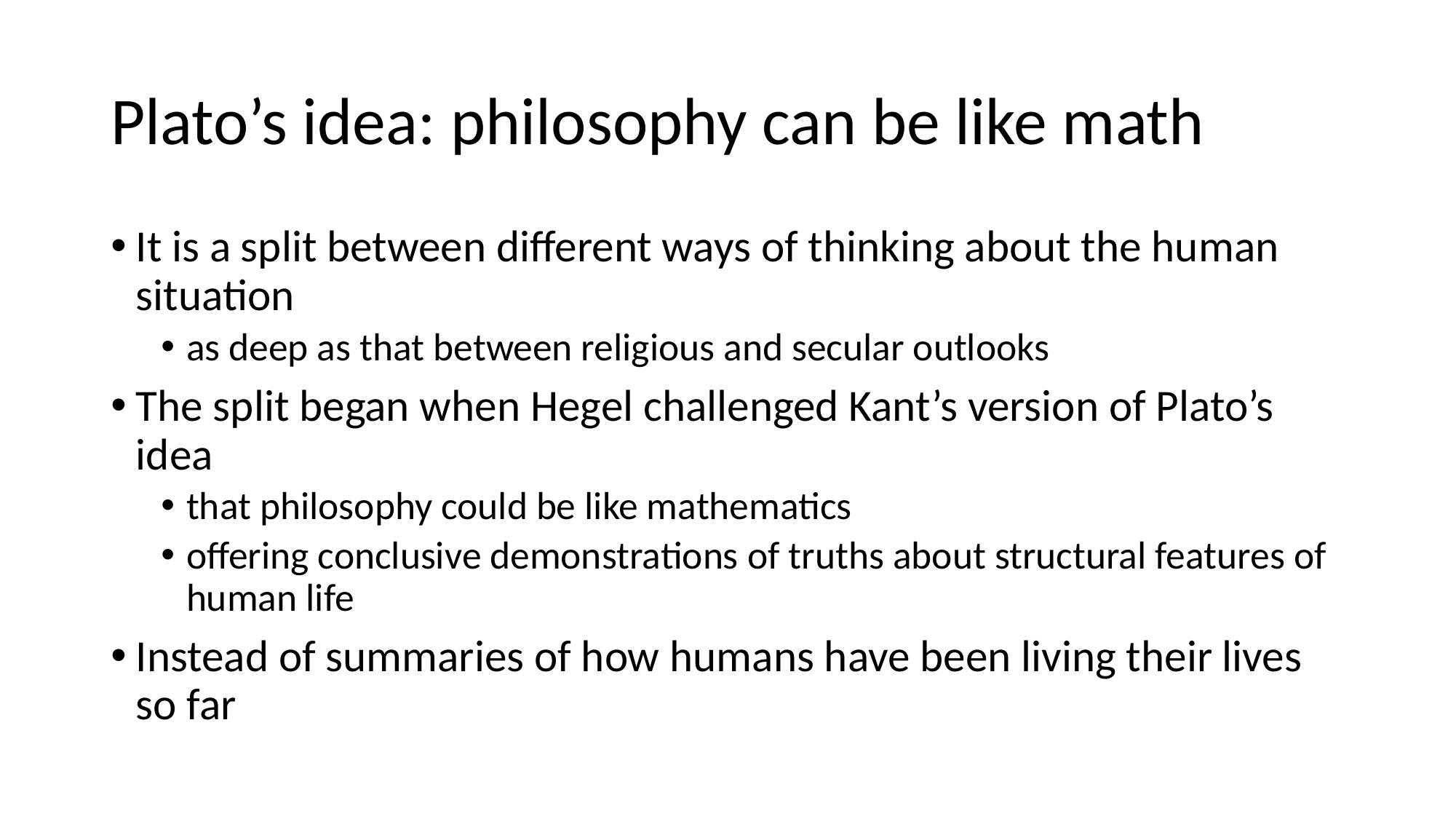

# Plato’s idea: philosophy can be like math
It is a split between different ways of thinking about the human situation
as deep as that between religious and secular outlooks
The split began when Hegel challenged Kant’s version of Plato’s idea
that philosophy could be like mathematics
offering conclusive demonstrations of truths about structural features of human life
Instead of summaries of how humans have been living their lives so far